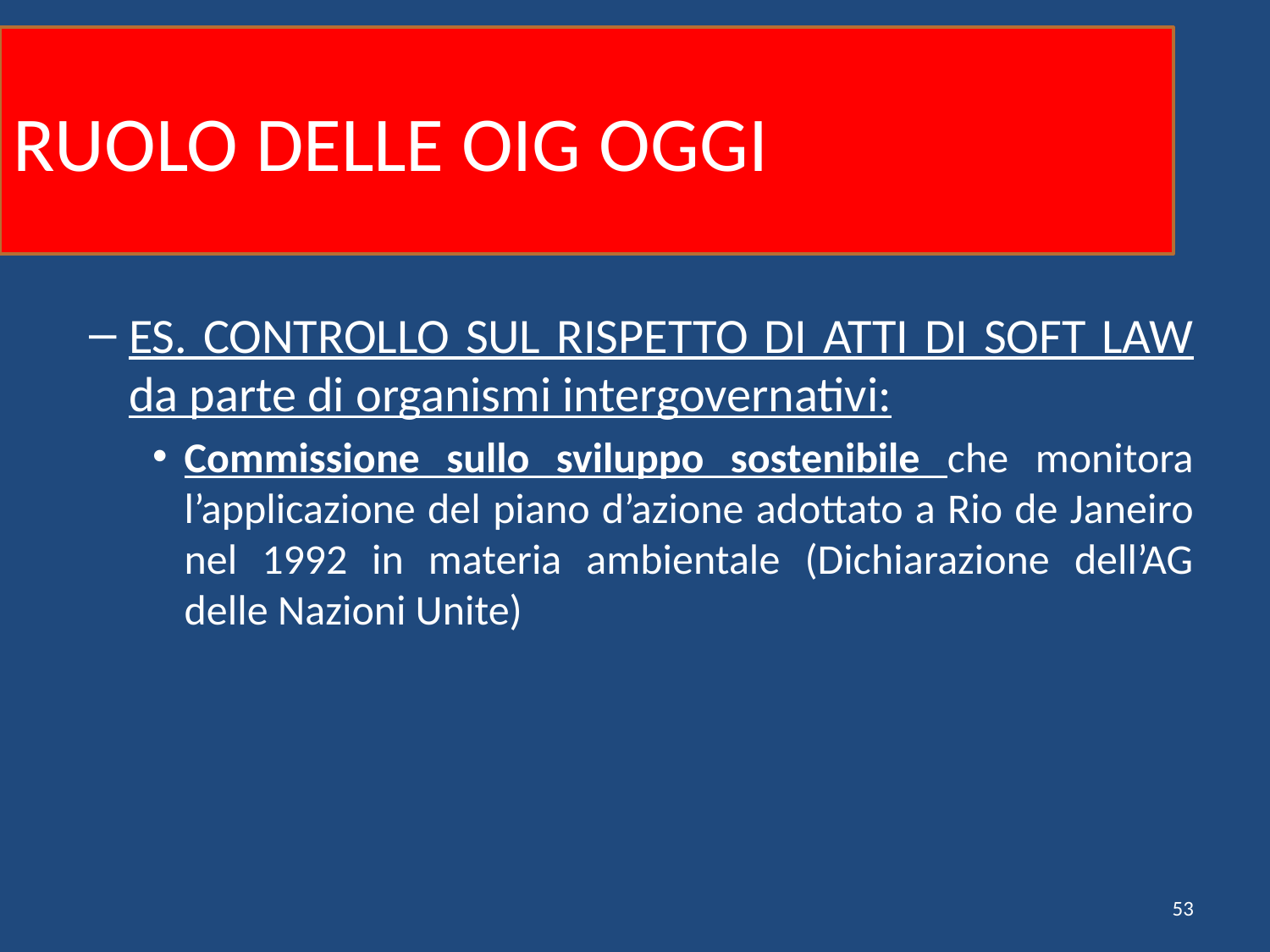

# RUOLO DELLE OIG OGGI
ES. CONTROLLO SUL RISPETTO DI ATTI DI SOFT LAW da parte di organismi intergovernativi:
Commissione sullo sviluppo sostenibile che monitora l’applicazione del piano d’azione adottato a Rio de Janeiro nel 1992 in materia ambientale (Dichiarazione dell’AG delle Nazioni Unite)

53